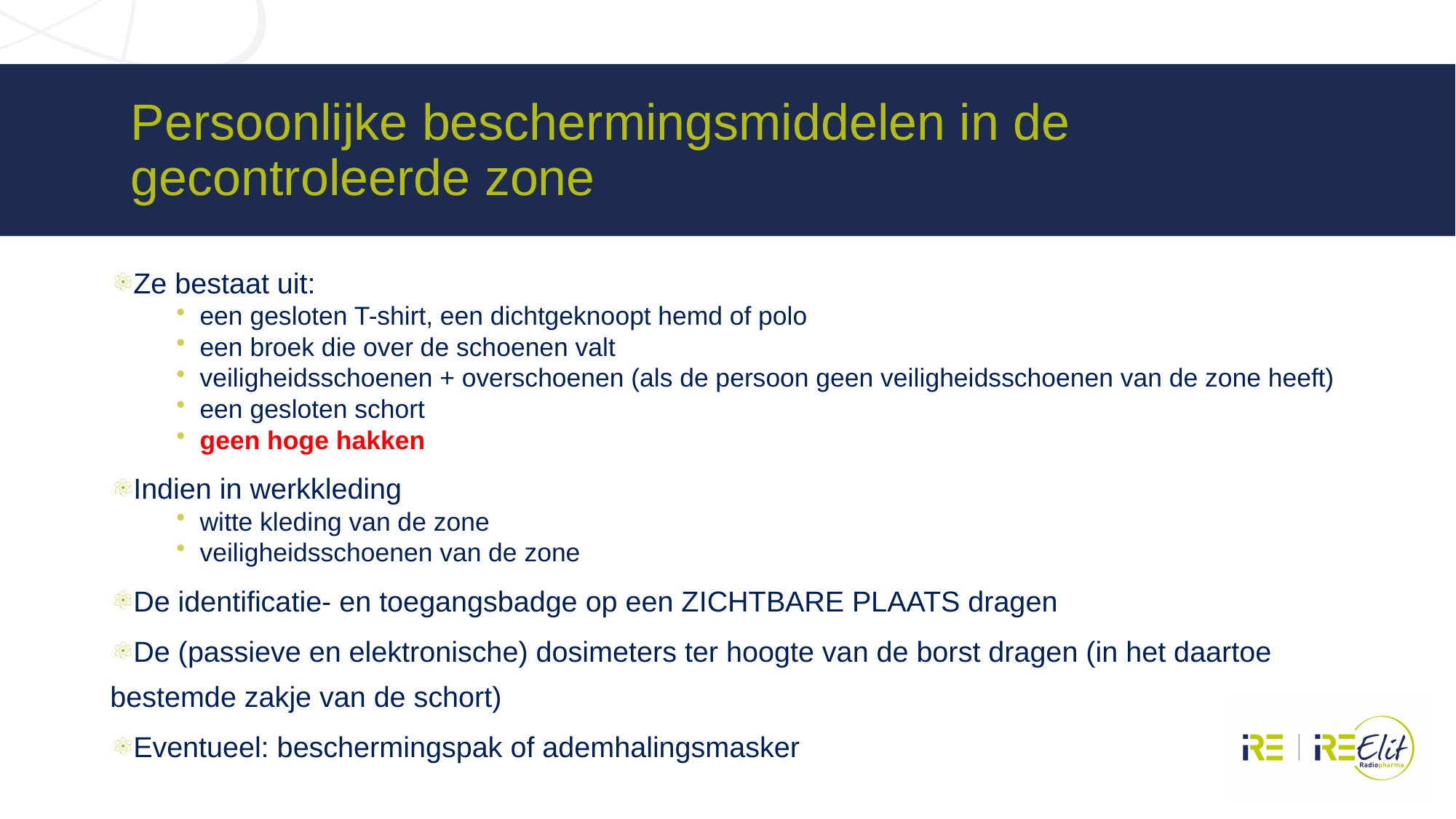

# Persoonlijke beschermingsmiddelen in de gecontroleerde zone
Ze bestaat uit:
  een gesloten T-shirt, een dichtgeknoopt hemd of polo
  een broek die over de schoenen valt
  veiligheidsschoenen + overschoenen (als de persoon geen veiligheidsschoenen van de zone heeft)
  een gesloten schort
  geen hoge hakken
Indien in werkkleding
  witte kleding van de zone
  veiligheidsschoenen van de zone
De identificatie- en toegangsbadge op een ZICHTBARE PLAATS dragen
De (passieve en elektronische) dosimeters ter hoogte van de borst dragen (in het daartoe bestemde zakje van de schort)
Eventueel: beschermingspak of ademhalingsmasker